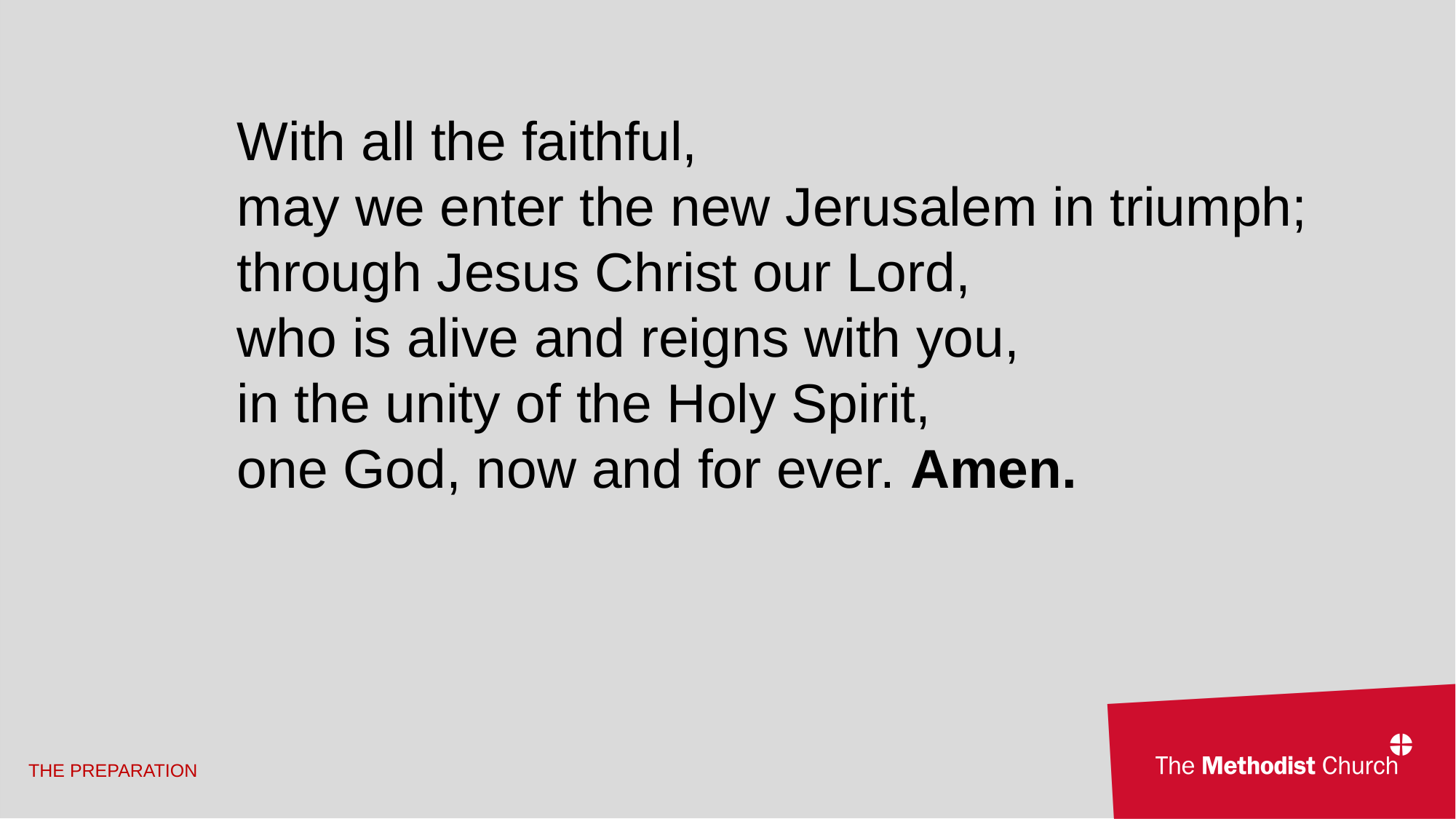

With all the faithful,
may we enter the new Jerusalem in triumph; through Jesus Christ our Lord,
who is alive and reigns with you,
in the unity of the Holy Spirit,
one God, now and for ever. Amen.